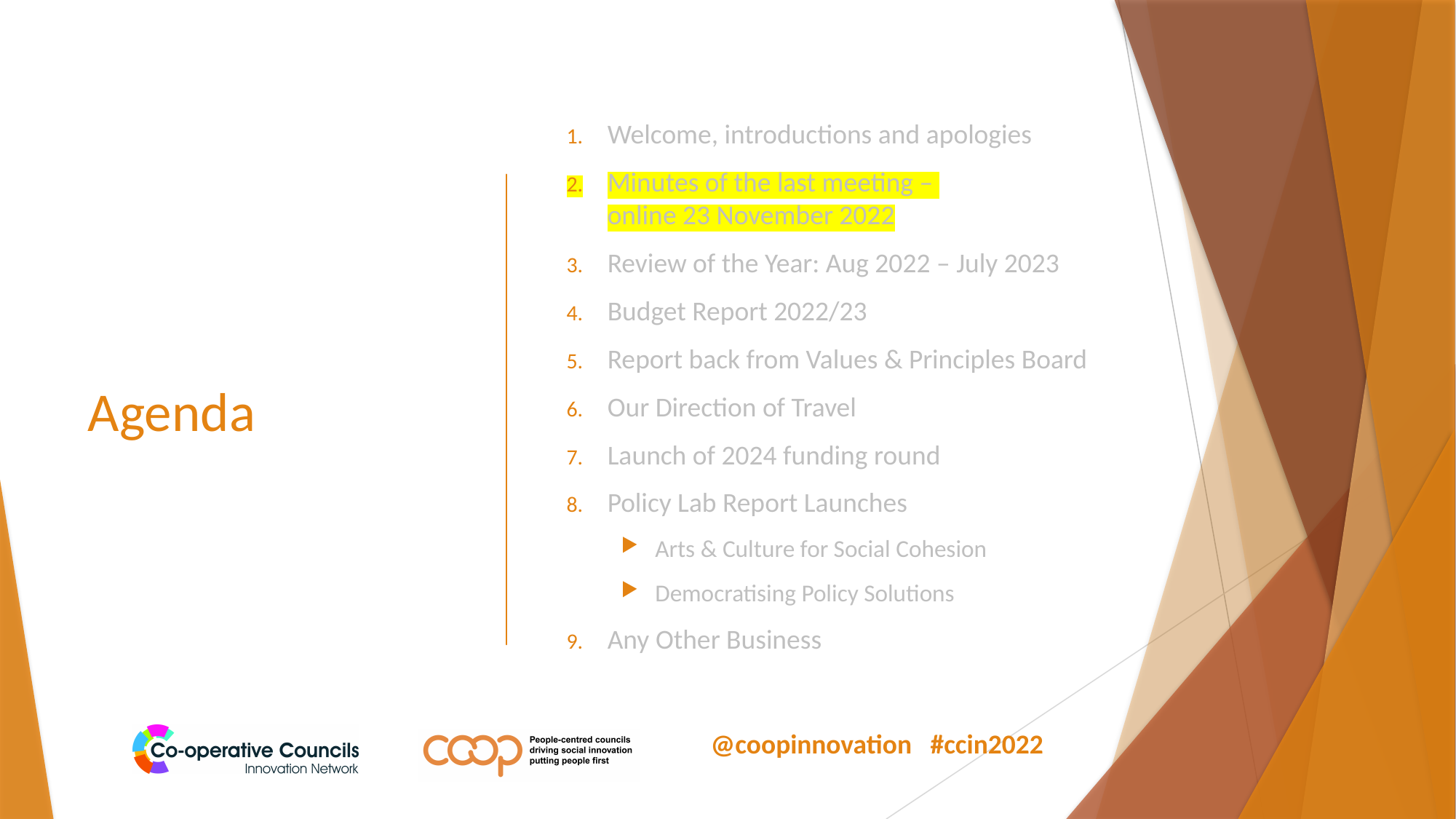

# Agenda
Welcome, introductions and apologies
Minutes of the last meeting –
online 23 November 2022
Review of the Year: Aug 2022 – July 2023
Budget Report 2022/23
Report back from Values & Principles Board
Our Direction of Travel
Launch of 2024 funding round
Policy Lab Report Launches
Arts & Culture for Social Cohesion
Democratising Policy Solutions
Any Other Business